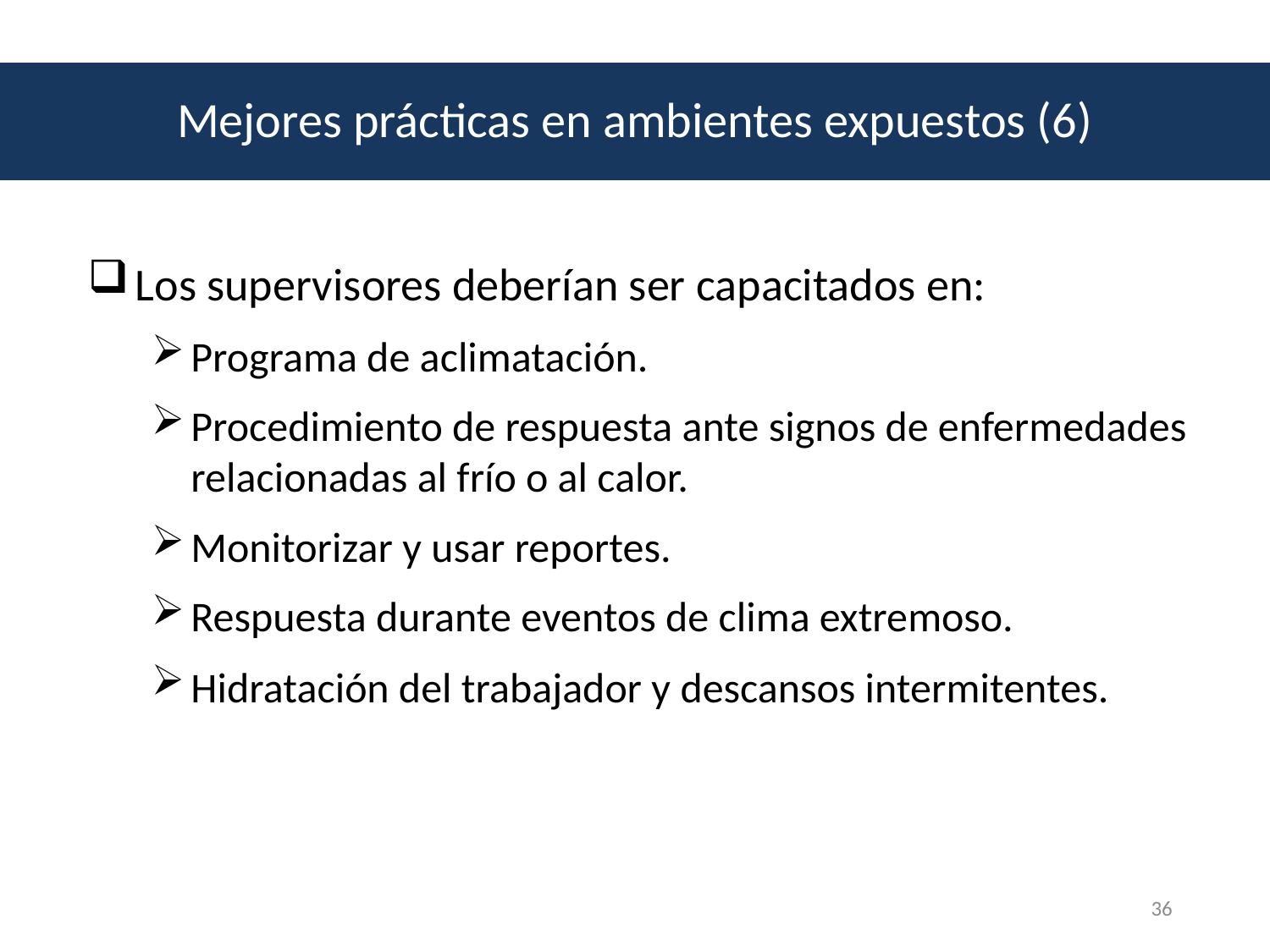

Mejores prácticas en ambientes expuestos (6)

Los supervisores deberían ser capacitados en:
Programa de aclimatación.
Procedimiento de respuesta ante signos de enfermedades relacionadas al frío o al calor.
Monitorizar y usar reportes.
Respuesta durante eventos de clima extremoso.
Hidratación del trabajador y descansos intermitentes.
36